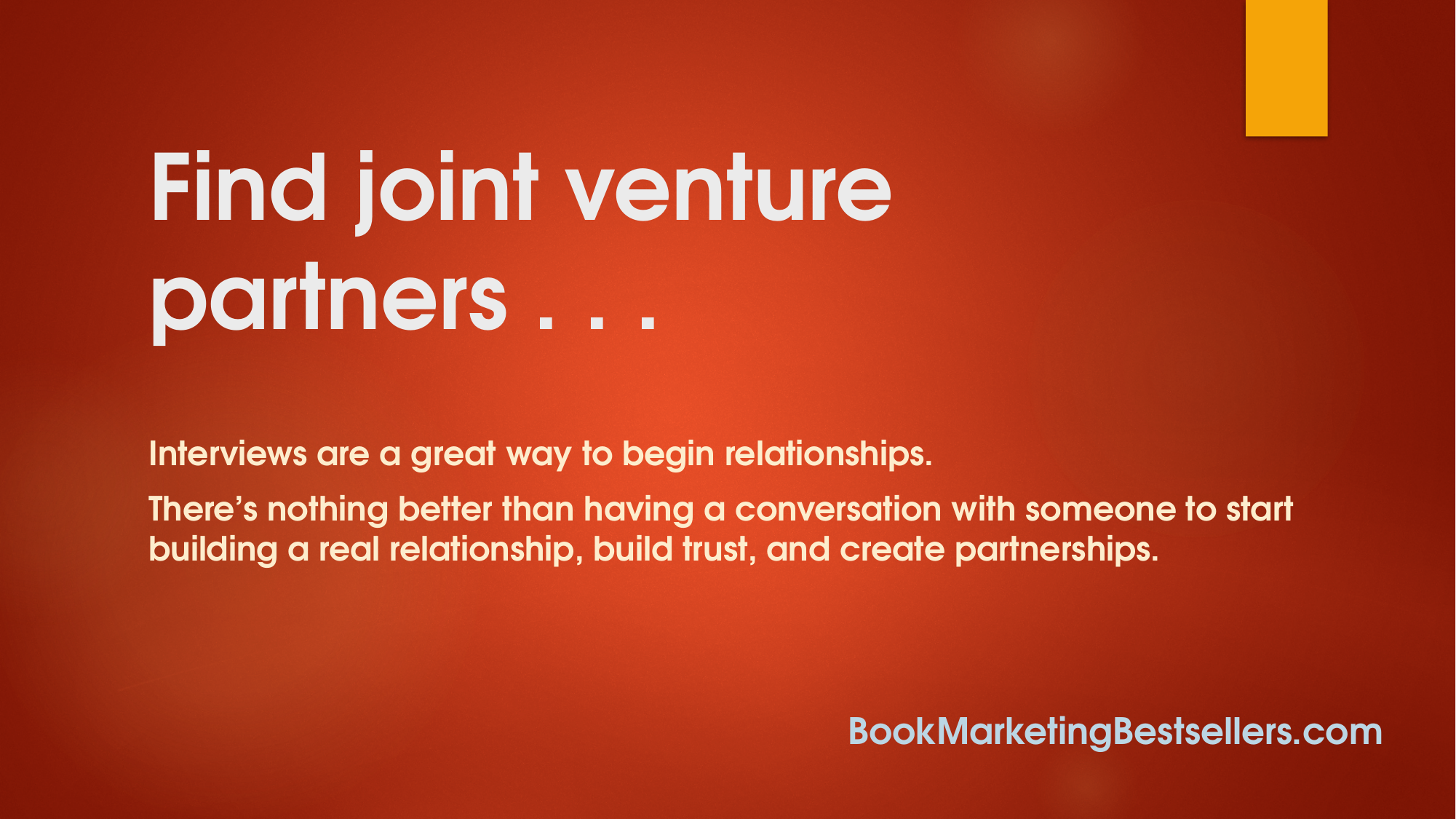

# Find joint venture partners . . .
Interviews are a great way to begin relationships.
There’s nothing better than having a conversation with someone to start building a real relationship, build trust, and create partnerships.
BookMarketingBestsellers.com